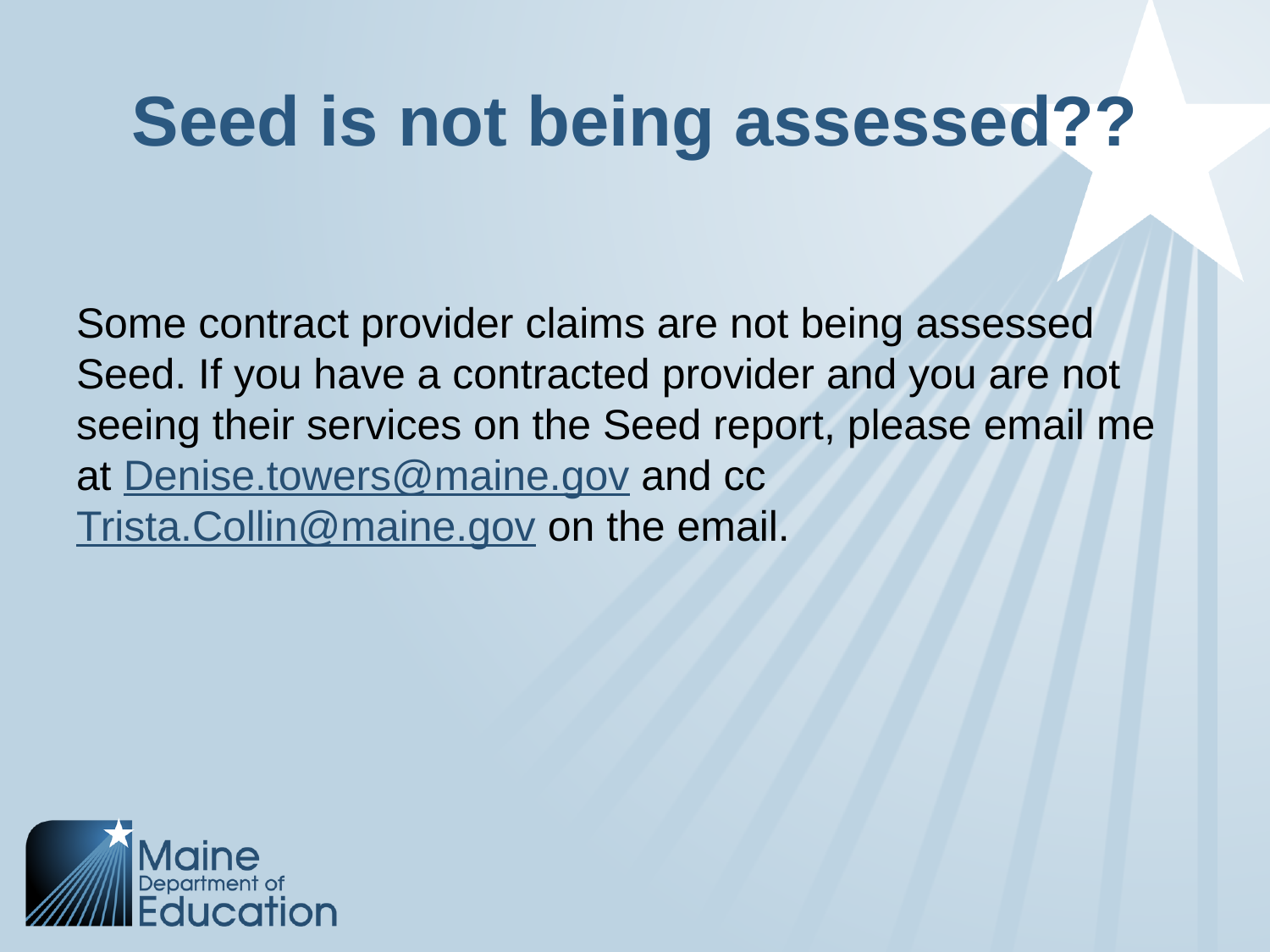

# Seed is not being assessed??

Some contract provider claims are not being assessed Seed. If you have a contracted provider and you are not seeing their services on the Seed report, please email me at Denise.towers@maine.gov and cc Trista.Collin@maine.gov on the email.